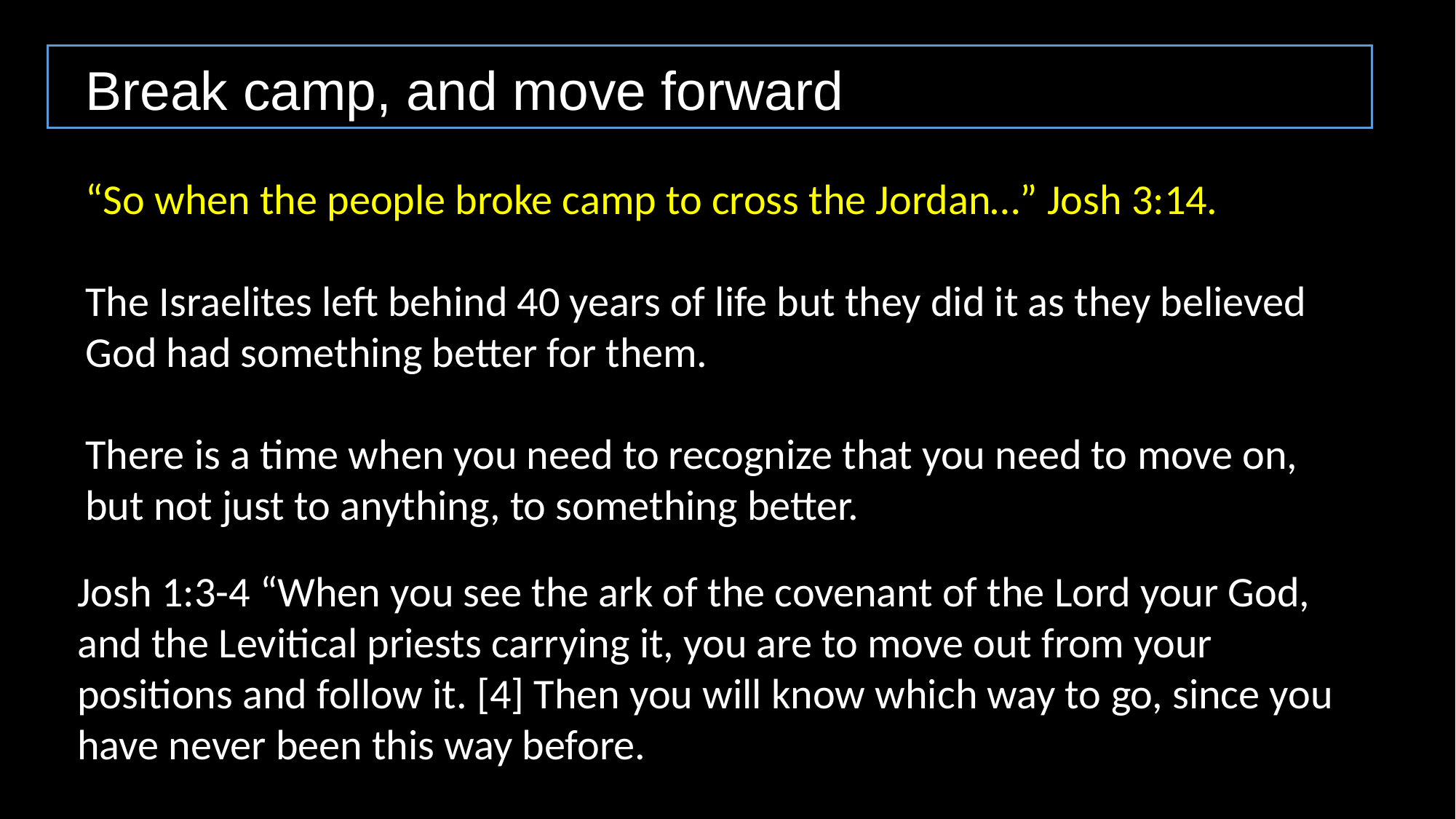

Break camp, and move forward

“So when the people broke camp to cross the Jordan…” Josh 3:14.

The Israelites left behind 40 years of life but they did it as they believed God had something better for them.

There is a time when you need to recognize that you need to move on, but not just to anything, to something better.

Josh 1:3-4 “When you see the ark of the covenant of the Lord your God, and the Levitical priests carrying it, you are to move out from your positions and follow it. [4] Then you will know which way to go, since you have never been this way before.